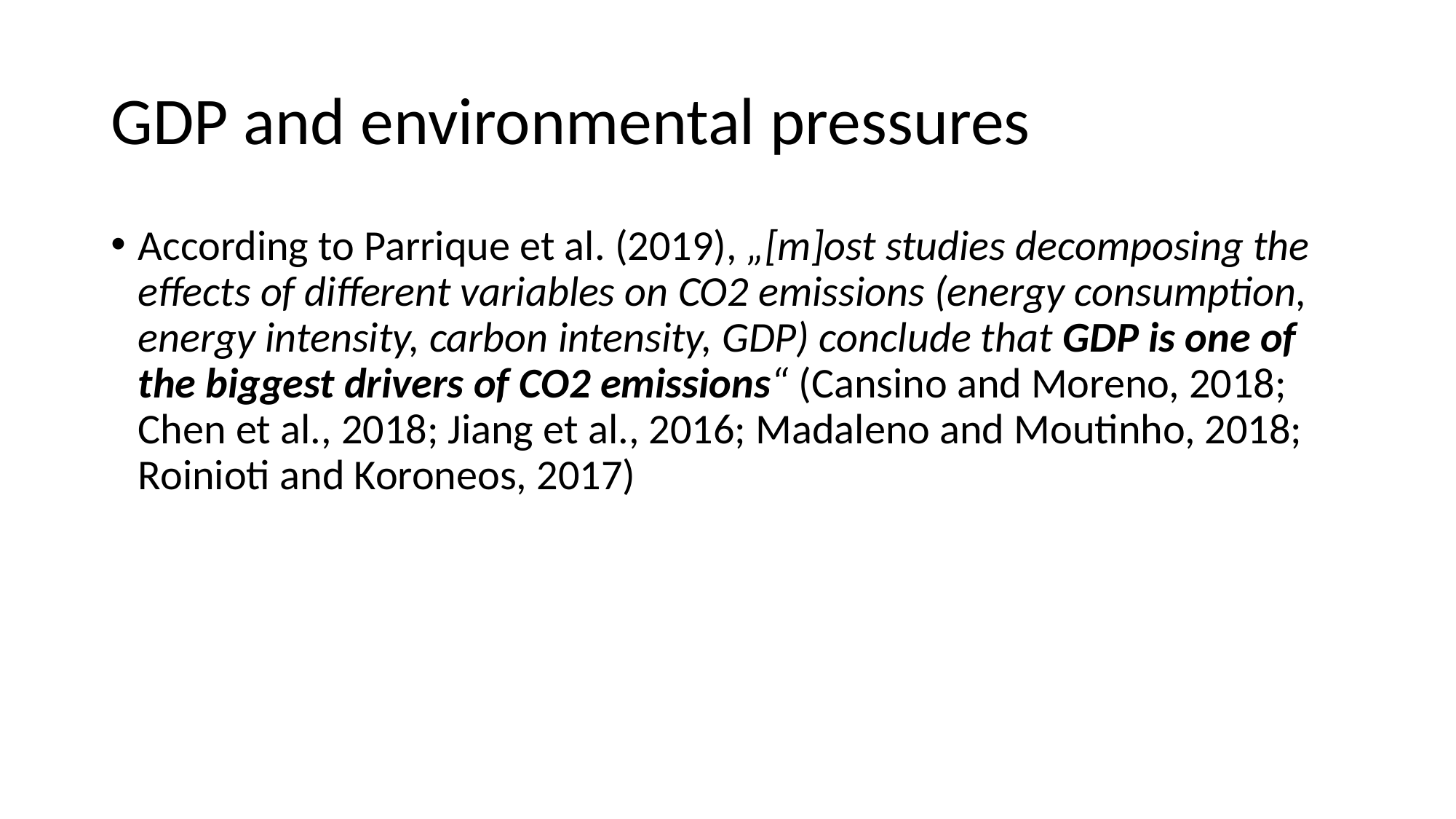

# GDP and environmental pressures
According to Parrique et al. (2019), „[m]ost studies decomposing the effects of different variables on CO2 emissions (energy consumption, energy intensity, carbon intensity, GDP) conclude that GDP is one of the biggest drivers of CO2 emissions“ (Cansino and Moreno, 2018; Chen et al., 2018; Jiang et al., 2016; Madaleno and Moutinho, 2018; Roinioti and Koroneos, 2017)